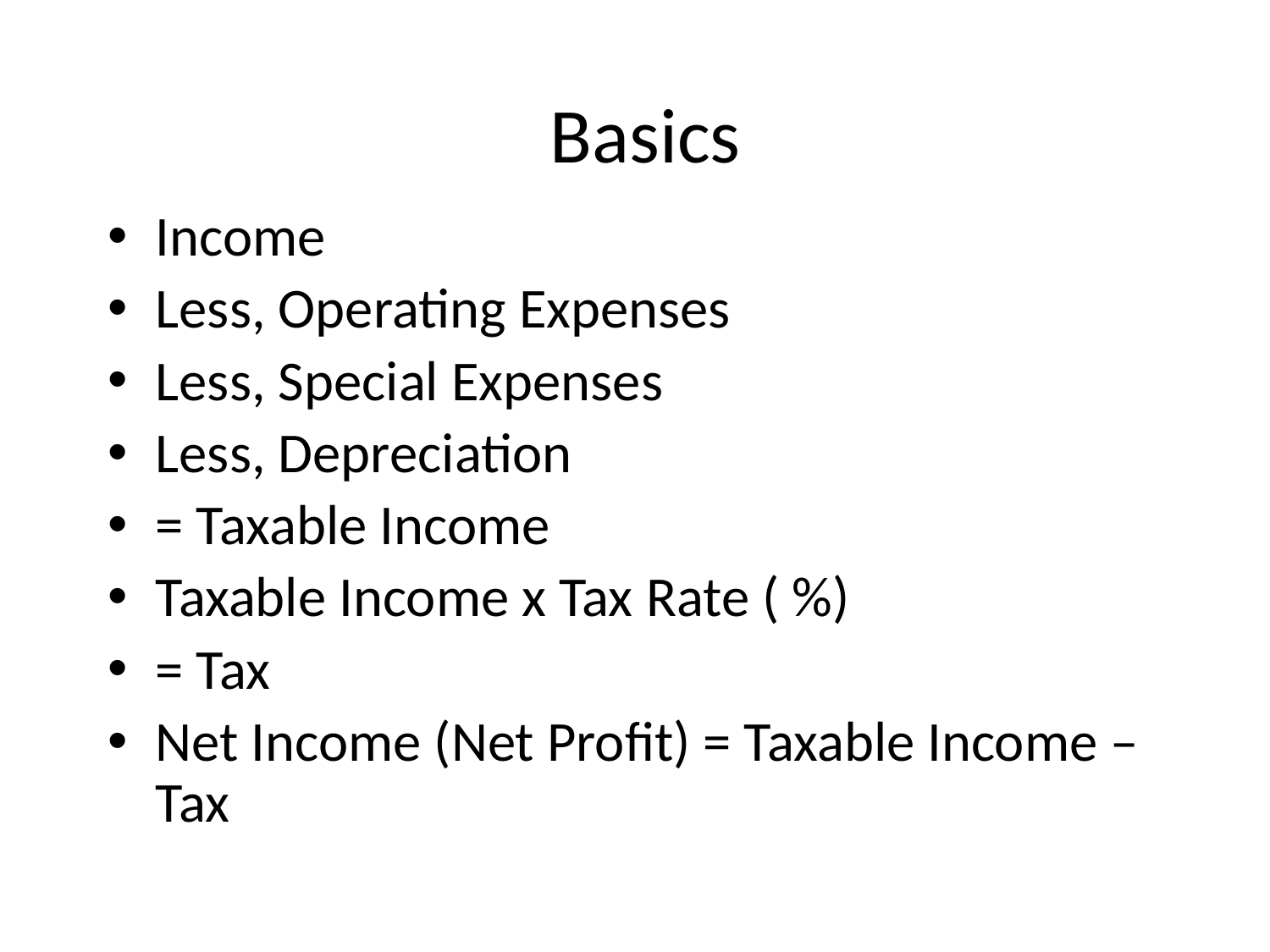

# Basics
Income
Less, Operating Expenses
Less, Special Expenses
Less, Depreciation
= Taxable Income
Taxable Income x Tax Rate ( %)
= Tax
Net Income (Net Profit) = Taxable Income – Tax